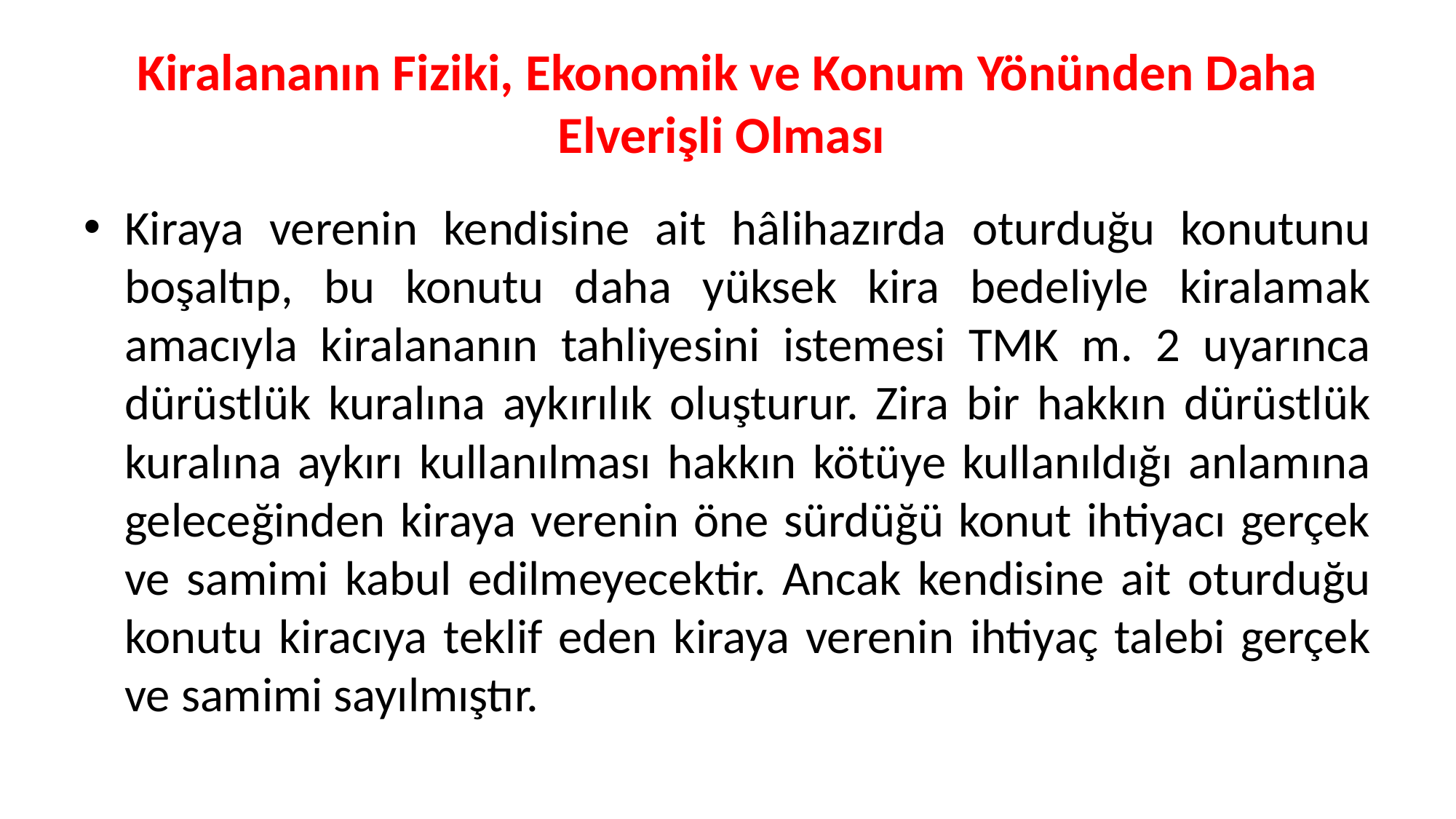

# Kiralananın Fiziki, Ekonomik ve Konum Yönünden Daha Elverişli Olması
Kiraya verenin kendisine ait hâlihazırda oturduğu konutunu boşaltıp, bu konutu daha yüksek kira bedeliyle kiralamak amacıyla kiralananın tahliyesini istemesi TMK m. 2 uyarınca dürüstlük kuralına aykırılık oluşturur. Zira bir hakkın dürüstlük kuralına aykırı kullanılması hakkın kötüye kullanıldığı anlamına geleceğinden kiraya verenin öne sürdüğü konut ihtiyacı gerçek ve samimi kabul edilmeyecektir. Ancak kendisine ait oturduğu konutu kiracıya teklif eden kiraya verenin ihtiyaç talebi gerçek ve samimi sayılmıştır.